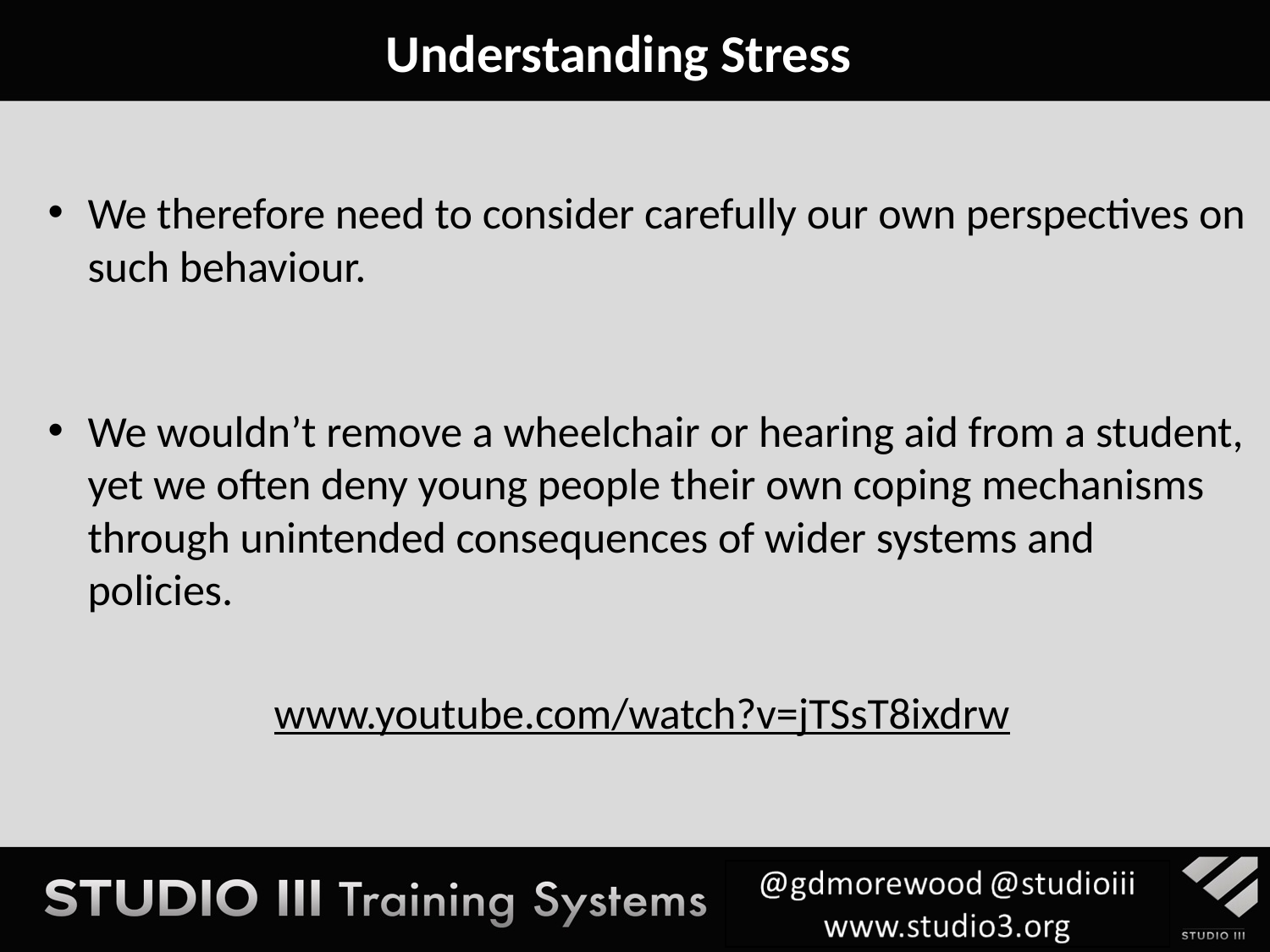

Understanding Stress
We therefore need to consider carefully our own perspectives on such behaviour.

We wouldn’t remove a wheelchair or hearing aid from a student, yet we often deny young people their own coping mechanisms through unintended consequences of wider systems and policies.

www.youtube.com/watch?v=jTSsT8ixdrw